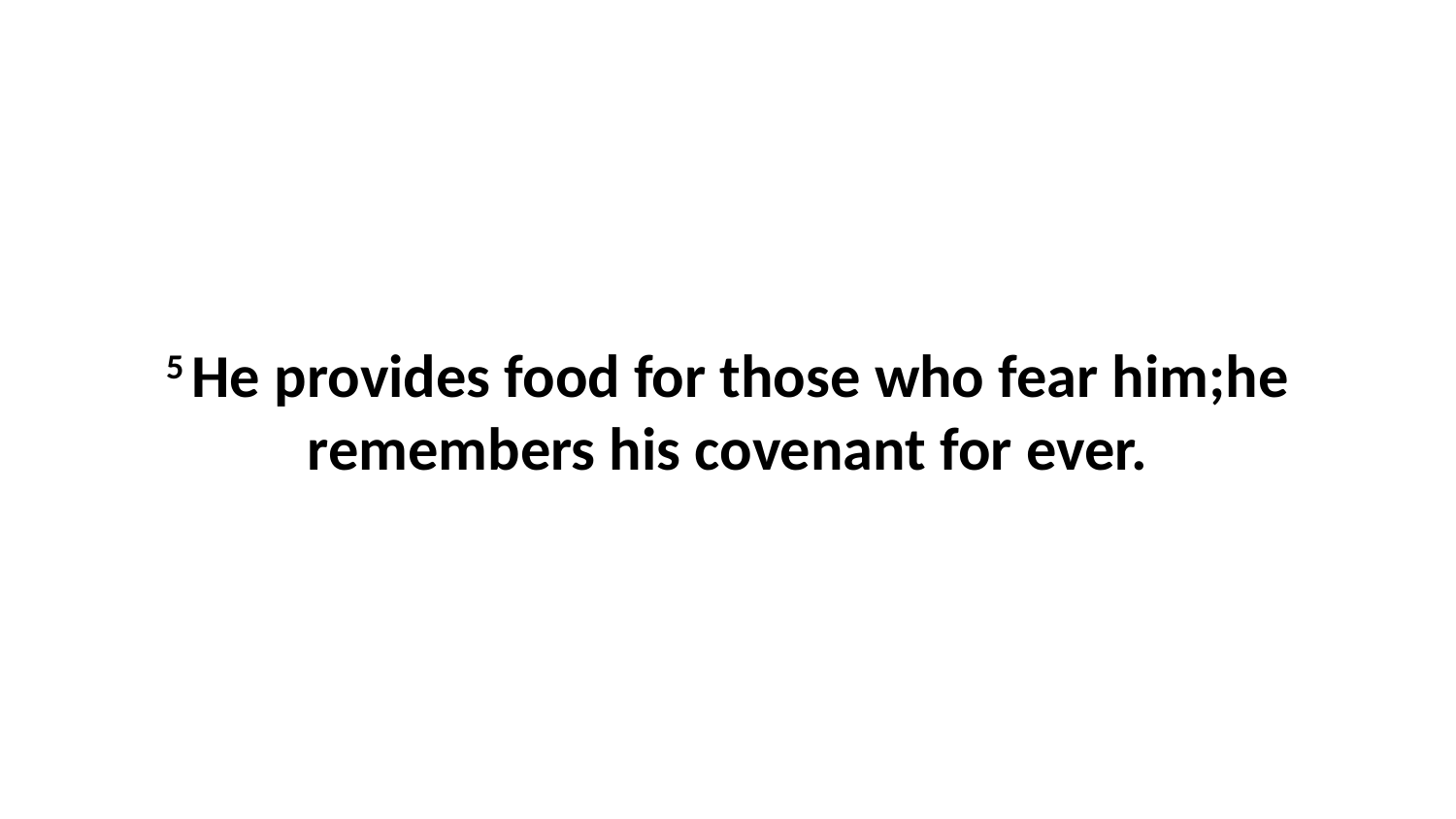

5 He provides food for those who fear him;he remembers his covenant for ever.